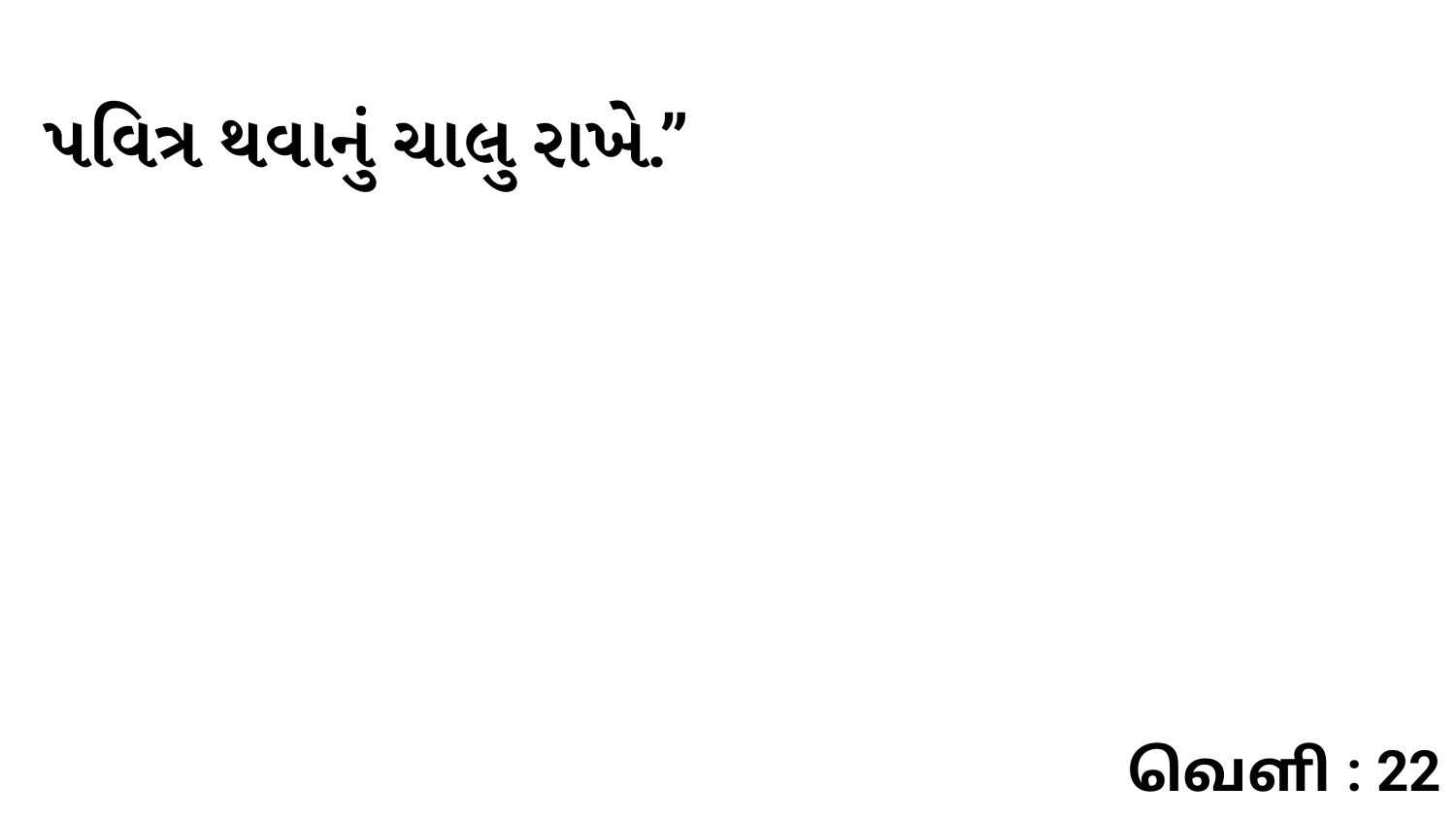

પવિત્ર થવાનું ચાલુ રાખે.”
வெளி : 22